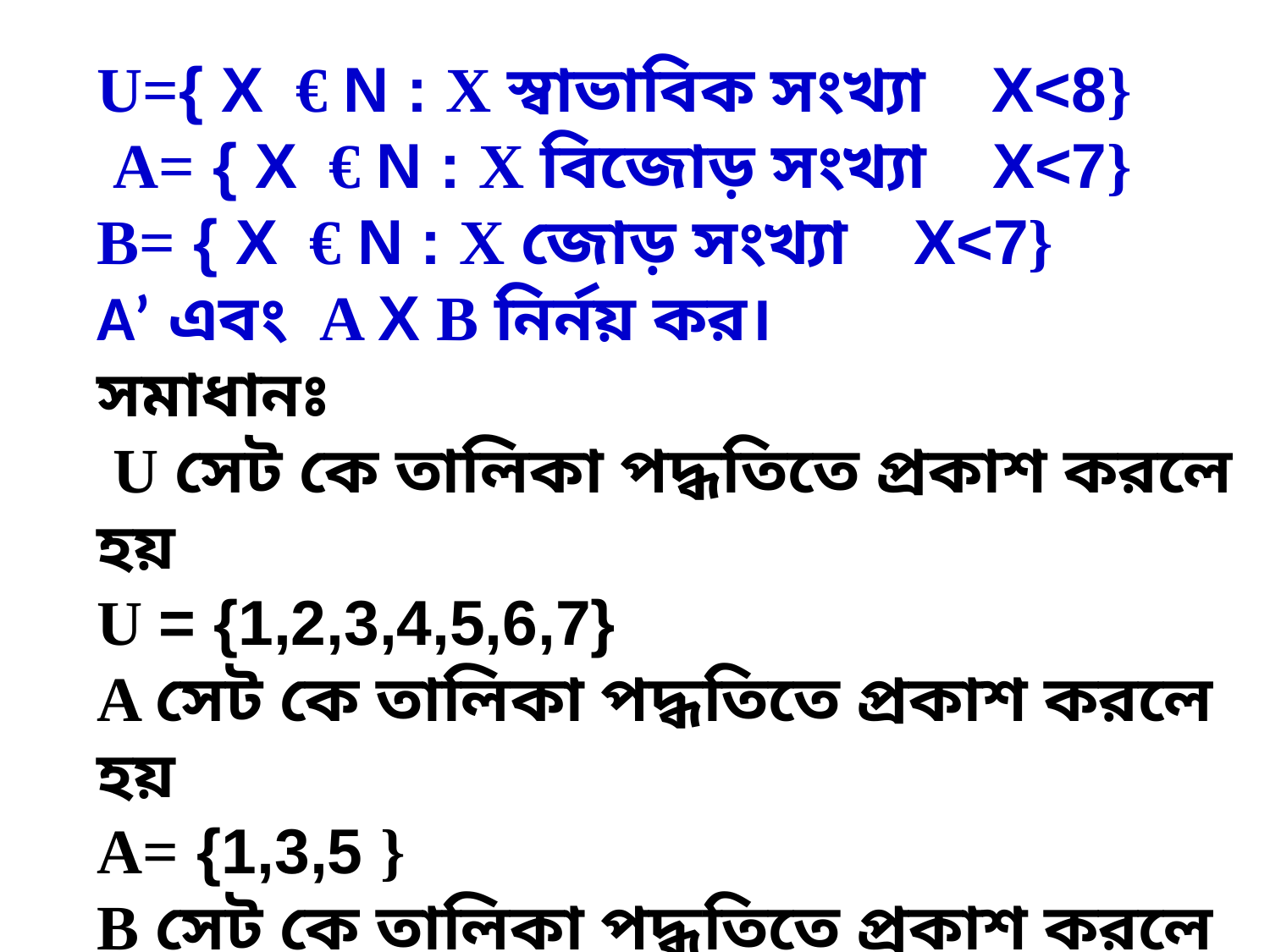

U={ X  € N : X স্বাভাবিক সংখ্যা    X<8}
 A= { X  € N : X বিজোড় সংখ্যা    X<7}
B= { X  € N : X জোড় সংখ্যা    X<7}
A’ এবং  A X B নির্নয় কর।
সমাধানঃ
 U সেট কে তালিকা পদ্ধতিতে প্রকাশ করলে হয়
U = {1,2,3,4,5,6,7}
A সেট কে তালিকা পদ্ধতিতে প্রকাশ করলে হয়
A= {1,3,5 }
B সেট কে তালিকা পদ্ধতিতে প্রকাশ করলে হয়
B= {2,4,6}